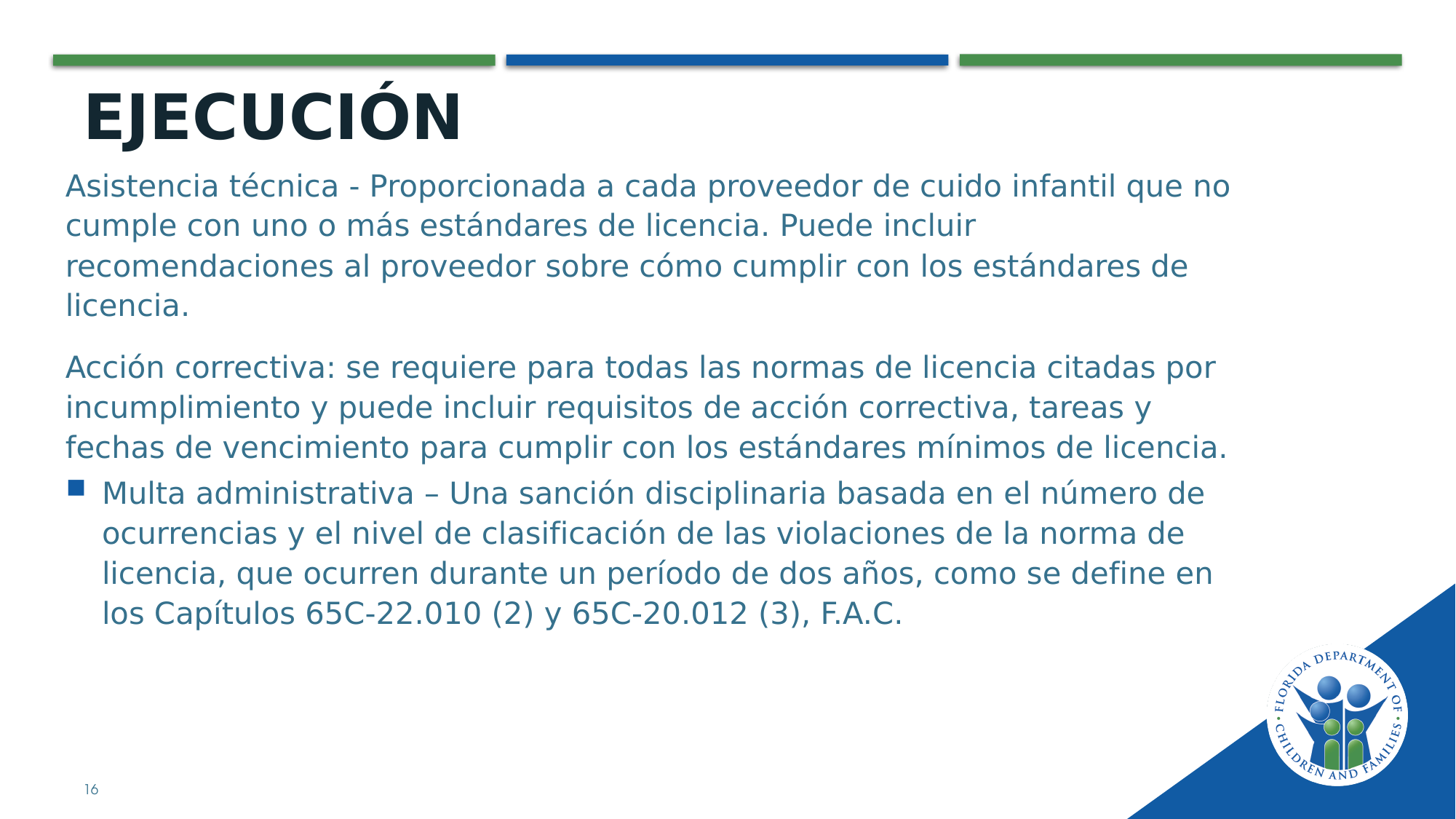

# Ejecución

Asistencia técnica - Proporcionada a cada proveedor de cuido infantil que no cumple con uno o más estándares de licencia. Puede incluir recomendaciones al proveedor sobre cómo cumplir con los estándares de licencia.
Acción correctiva: se requiere para todas las normas de licencia citadas por incumplimiento y puede incluir requisitos de acción correctiva, tareas y fechas de vencimiento para cumplir con los estándares mínimos de licencia.
Multa administrativa – Una sanción disciplinaria basada en el número de ocurrencias y el nivel de clasificación de las violaciones de la norma de licencia, que ocurren durante un período de dos años, como se define en los Capítulos 65C-22.010 (2) y 65C-20.012 (3), F.A.C.
16